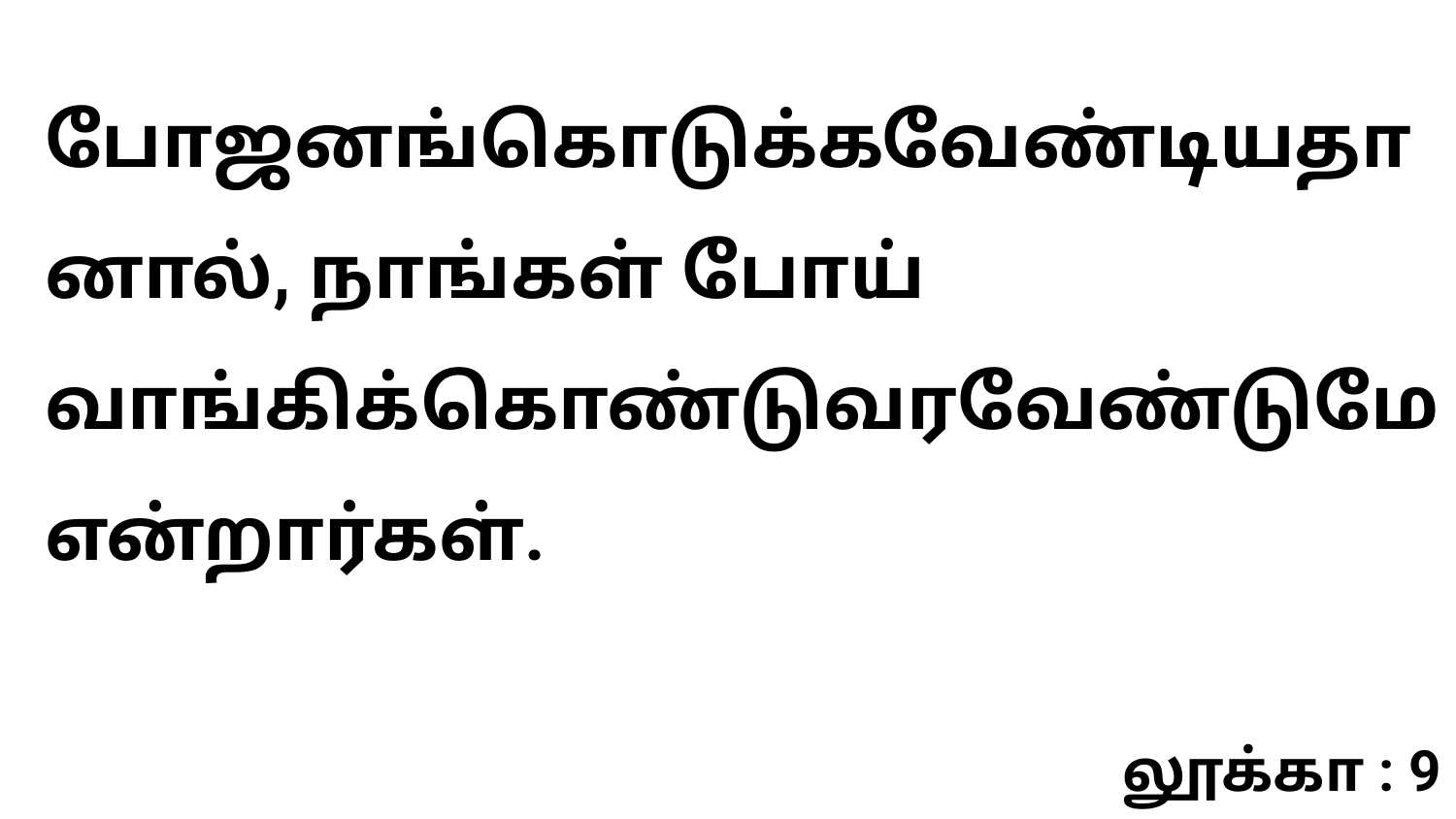

போஜனங்கொடுக்கவேண்டியதானால், நாங்கள் போய் வாங்கிக்கொண்டுவரவேண்டுமே என்றார்கள்.
லூக்கா : 9